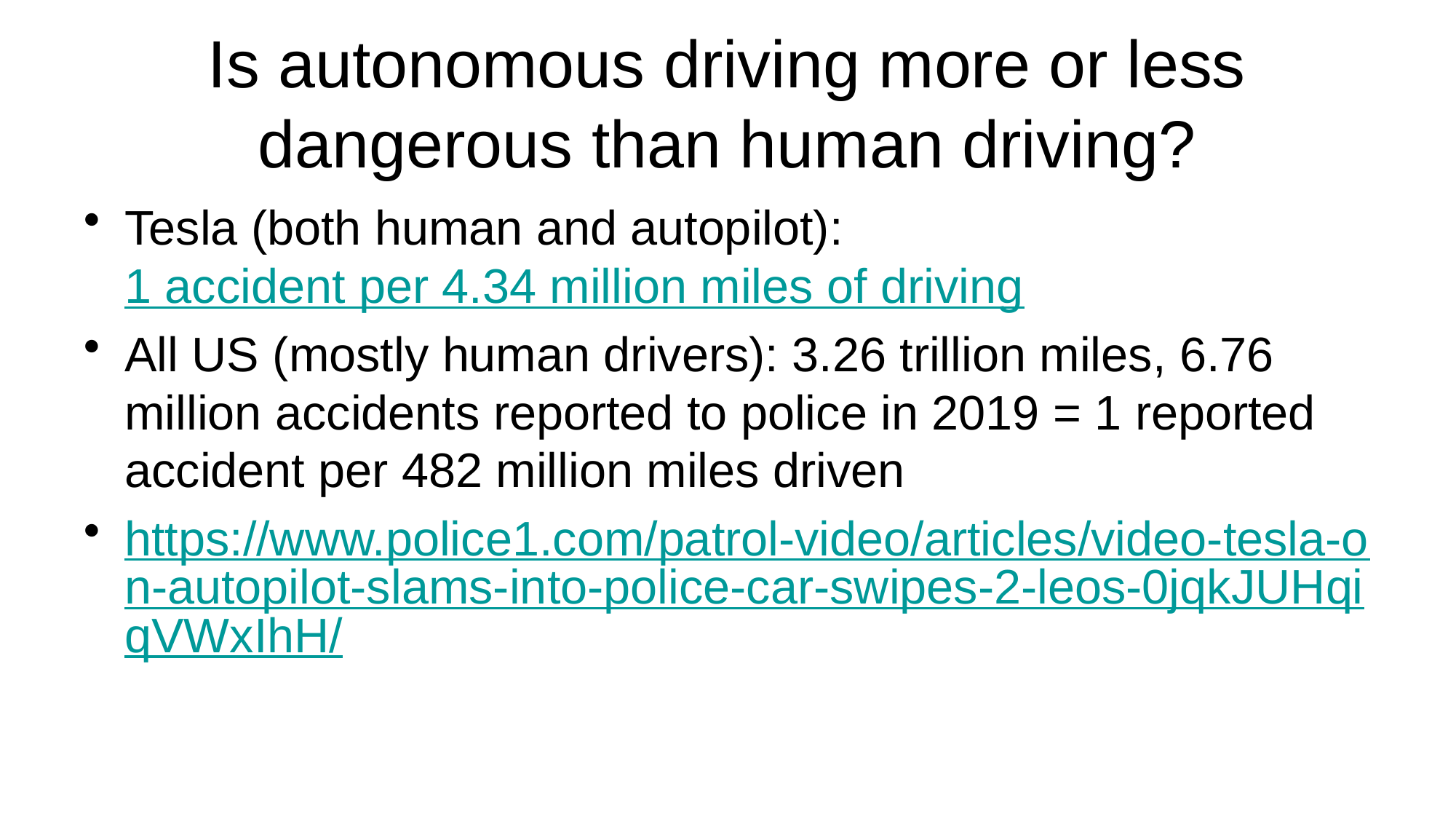

# Is autonomous driving more or less dangerous than human driving?
Tesla (both human and autopilot): 1 accident per 4.34 million miles of driving
All US (mostly human drivers): 3.26 trillion miles, 6.76 million accidents reported to police in 2019 = 1 reported accident per 482 million miles driven
https://www.police1.com/patrol-video/articles/video-tesla-on-autopilot-slams-into-police-car-swipes-2-leos-0jqkJUHqiqVWxIhH/